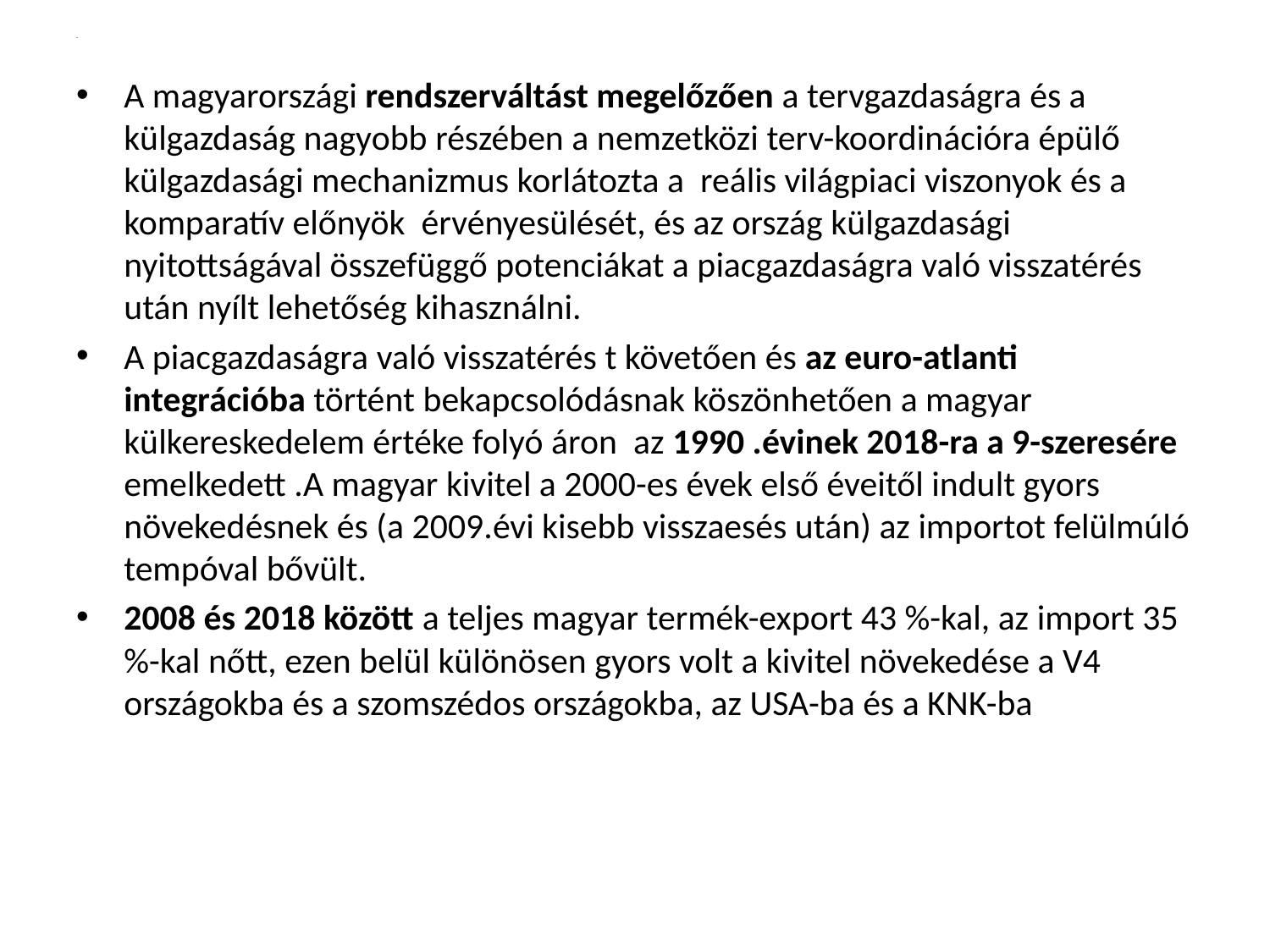

# .
A magyarországi rendszerváltást megelőzően a tervgazdaságra és a külgazdaság nagyobb részében a nemzetközi terv-koordinációra épülő külgazdasági mechanizmus korlátozta a  reális világpiaci viszonyok és a komparatív előnyök  érvényesülését, és az ország külgazdasági nyitottságával összefüggő potenciákat a piacgazdaságra való visszatérés után nyílt lehetőség kihasználni.
A piacgazdaságra való visszatérés t követően és az euro-atlanti integrációba történt bekapcsolódásnak köszönhetően a magyar külkereskedelem értéke folyó áron  az 1990 .évinek 2018-ra a 9-szeresére emelkedett .A magyar kivitel a 2000-es évek első éveitől indult gyors növekedésnek és (a 2009.évi kisebb visszaesés után) az importot felülmúló tempóval bővült.
2008 és 2018 között a teljes magyar termék-export 43 %-kal, az import 35 %-kal nőtt, ezen belül különösen gyors volt a kivitel növekedése a V4 országokba és a szomszédos országokba, az USA-ba és a KNK-ba